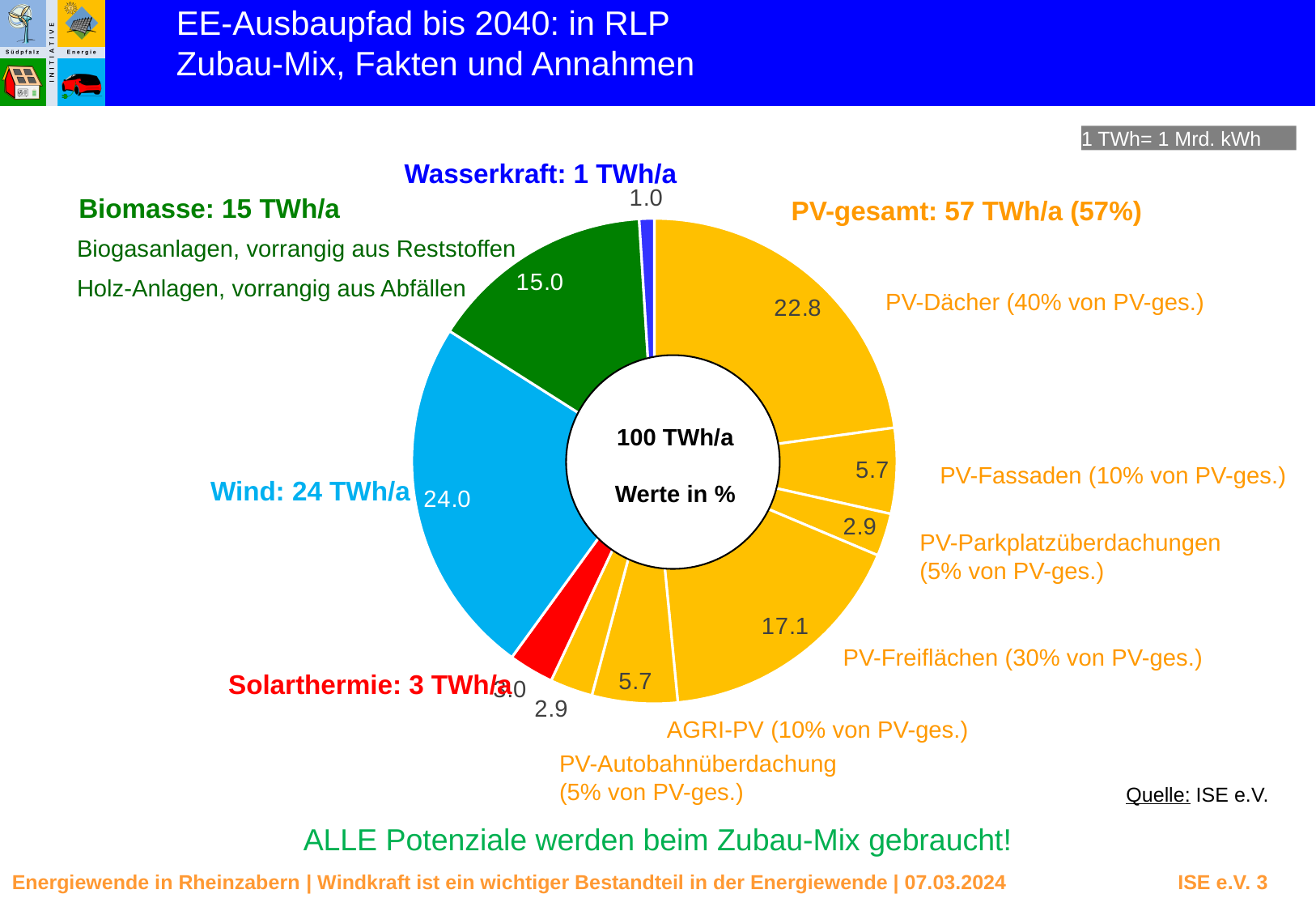

EE-Ausbaupfad bis 2040: in RLP
Zubau-Mix, Fakten und Annahmen
1 TWh= 1 Mrd. kWh
Wasserkraft: 1 TWh/a

### Chart

| Category |  |
|---|---|
Biomasse: 15 TWh/a
PV-gesamt: 57 TWh/a (57%)
Biogasanlagen, vorrangig aus Reststoffen
Holz-Anlagen, vorrangig aus Abfällen
PV-Dächer (40% von PV-ges.)

100 TWh/a

Werte in %
PV-Fassaden (10% von PV-ges.)
Wind: 24 TWh/a
PV-Parkplatzüberdachungen
(5% von PV-ges.)
PV-Freiflächen (30% von PV-ges.)
Solarthermie: 3 TWh/a
AGRI-PV (10% von PV-ges.)
PV-Autobahnüberdachung
(5% von PV-ges.)
Quelle: ISE e.V.
ALLE Potenziale werden beim Zubau-Mix gebraucht!